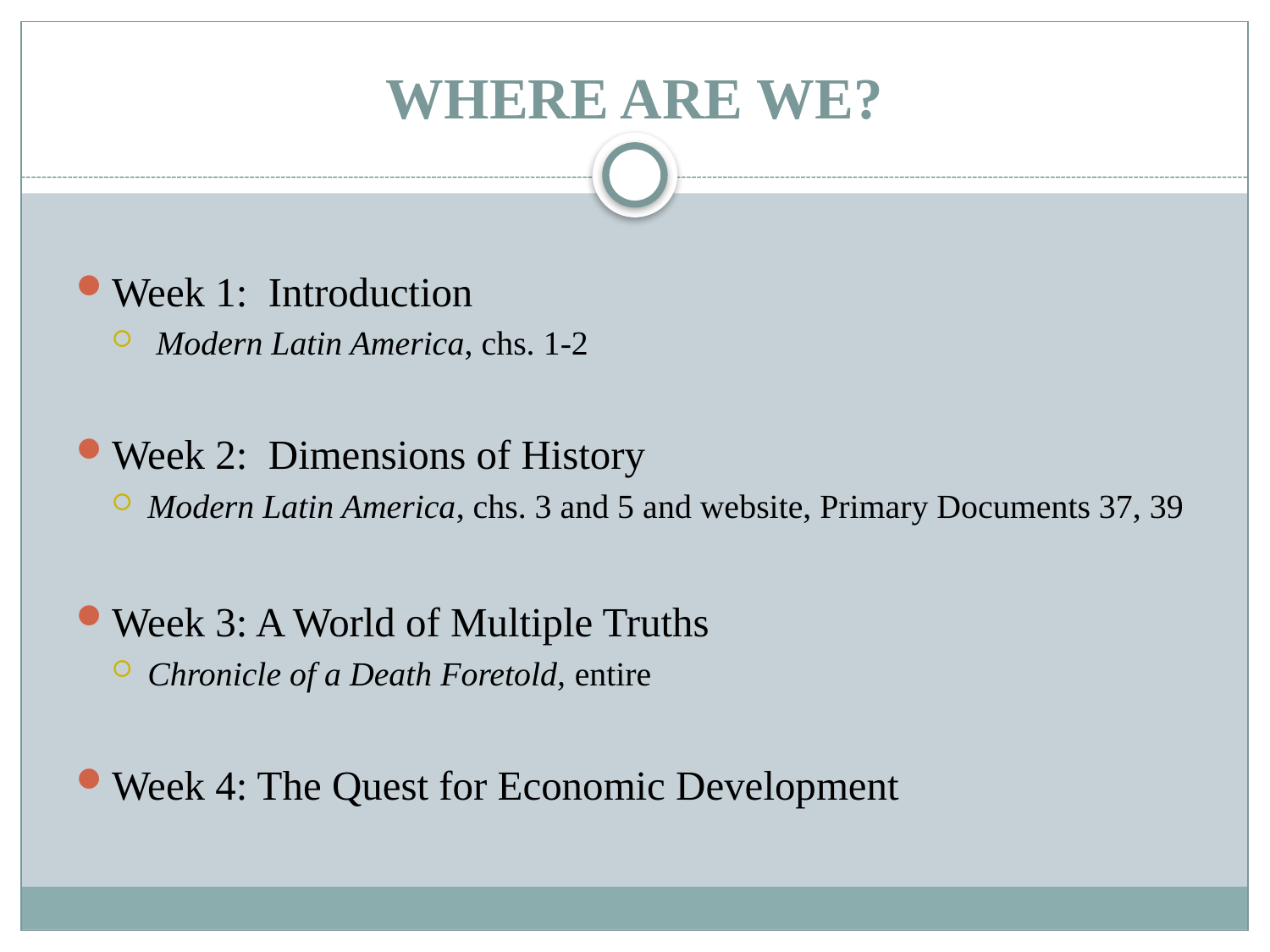

# WHERE ARE WE?

Week 1:  Introduction
 Modern Latin America, chs. 1-2

Week 2:  Dimensions of History
Modern Latin America, chs. 3 and 5 and website, Primary Documents 37, 39

Week 3: A World of Multiple Truths
Chronicle of a Death Foretold, entire

Week 4: The Quest for Economic Development